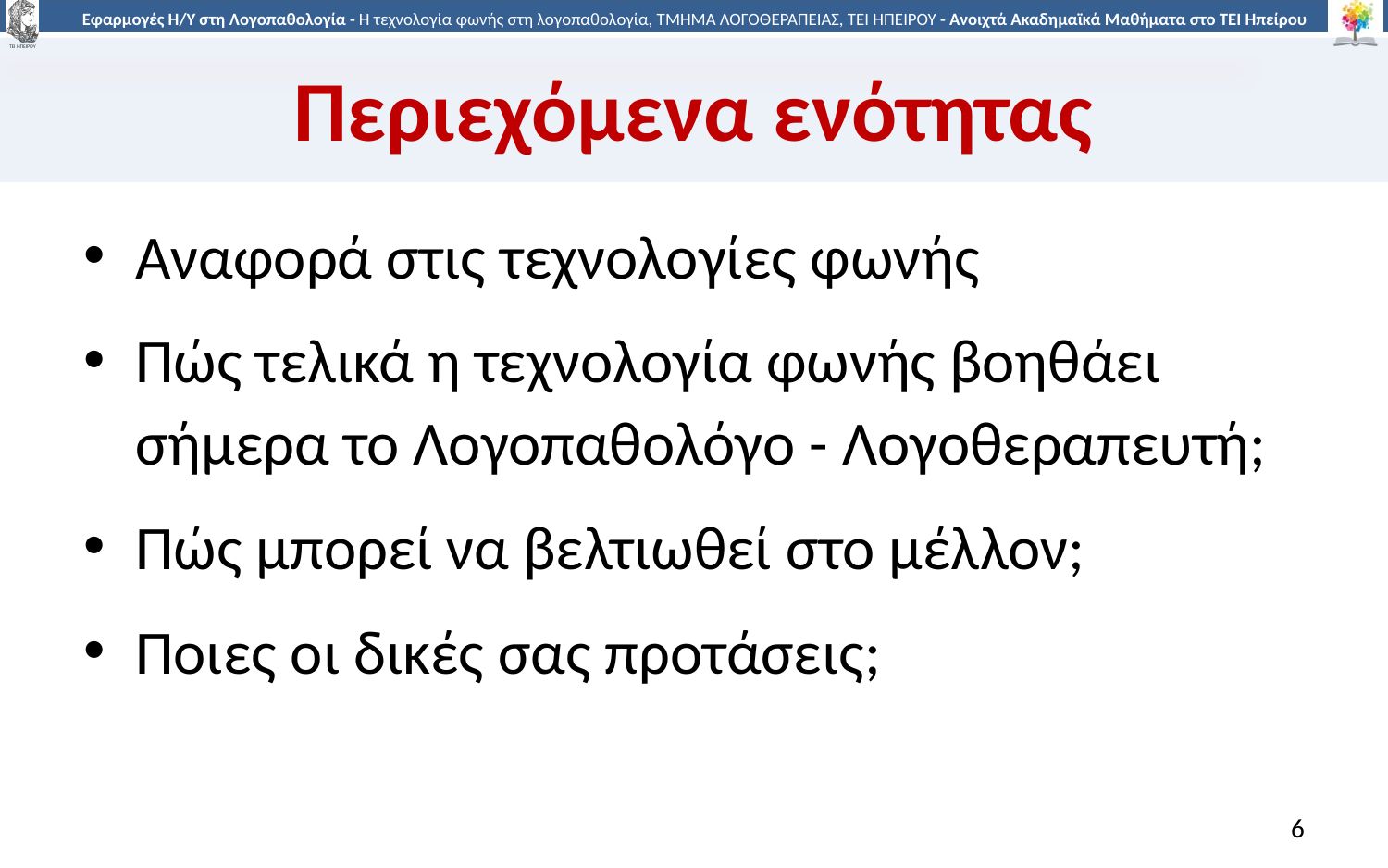

# Περιεχόμενα ενότητας
Αναφορά στις τεχνολογίες φωνής
Πώς τελικά η τεχνολογία φωνής βοηθάει σήμερα το Λογοπαθολόγο - Λογοθεραπευτή;
Πώς μπορεί να βελτιωθεί στο μέλλον;
Ποιες οι δικές σας προτάσεις;

6